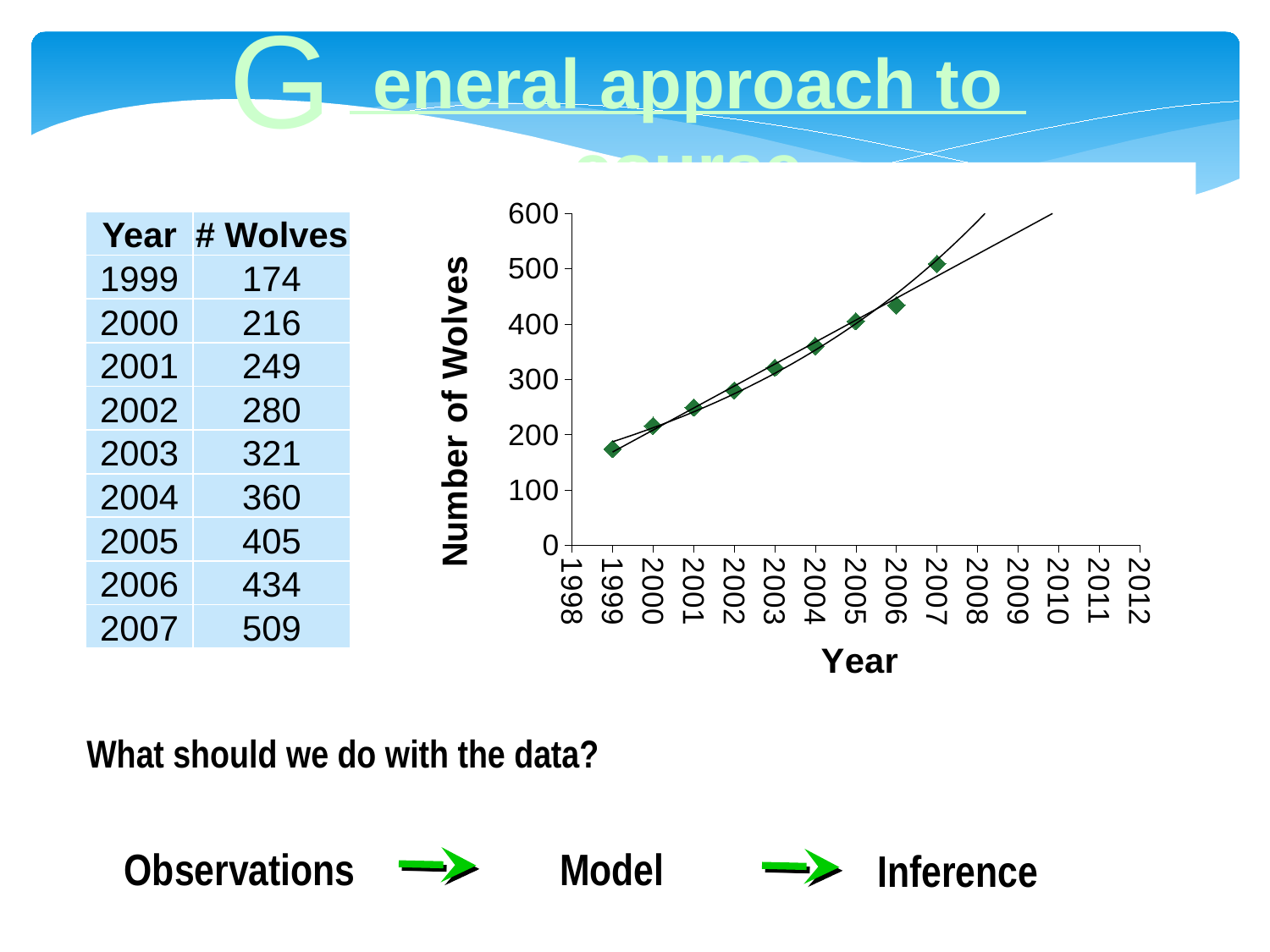

G
eneral approach to course

### Chart

| Category | # Wolves |
|---|---|
| Year | # Wolves |
| --- | --- |
| 1999 | 174 |
| 2000 | 216 |
| 2001 | 249 |
| 2002 | 280 |
| 2003 | 321 |
| 2004 | 360 |
| 2005 | 405 |
| 2006 | 434 |
| 2007 | 509 |
What should we do with the data?
How can we now make a quantitative prediction?
Observations
Model
Inference